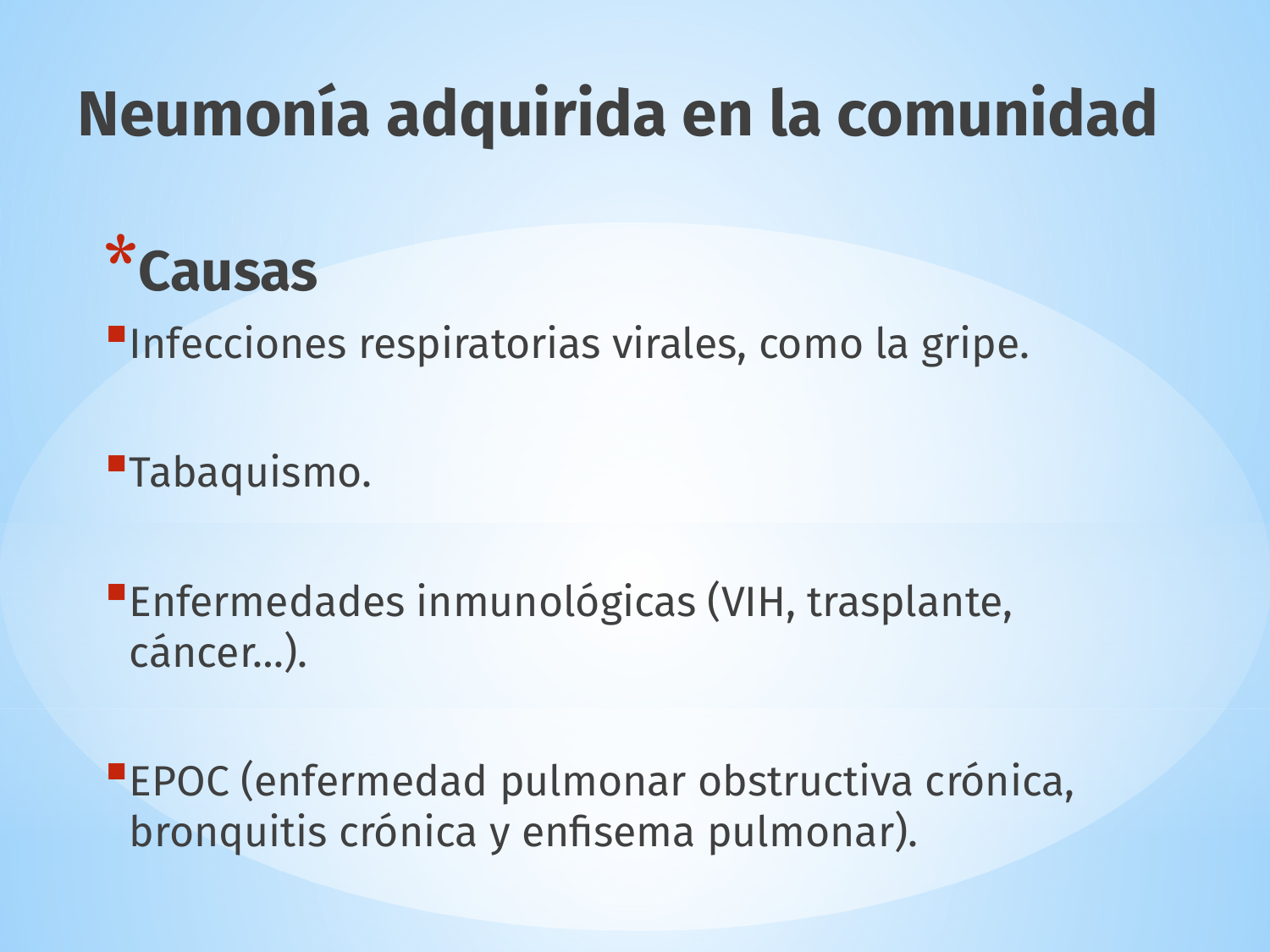

# Neumonía adquirida en la comunidad
Causas
Infecciones respiratorias virales, como la gripe.

Tabaquismo.

Enfermedades inmunológicas (VIH, trasplante, cáncer…).

EPOC (enfermedad pulmonar obstructiva crónica, bronquitis crónica y enfisema pulmonar).